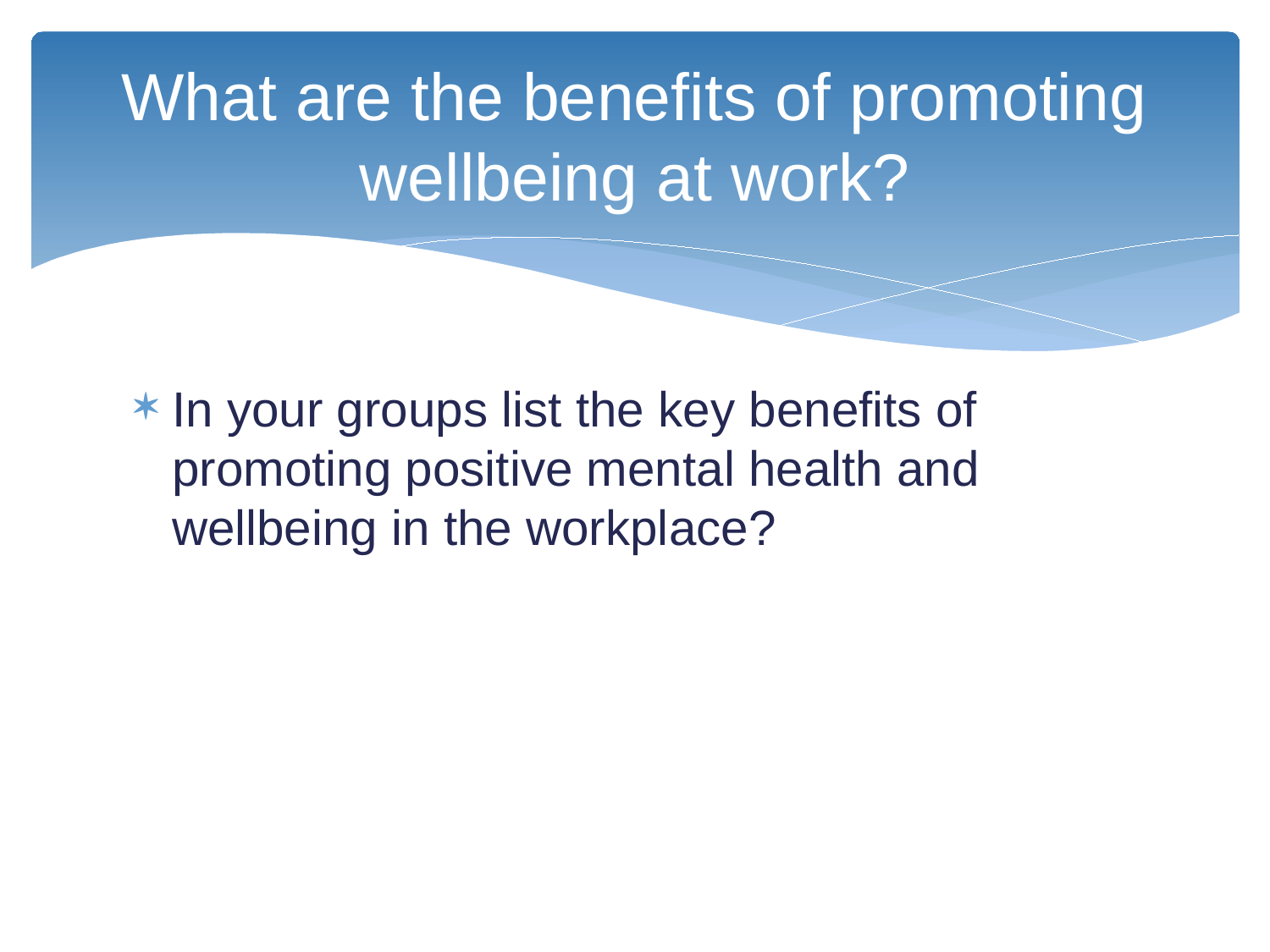

# What are the benefits of promoting wellbeing at work?
In your groups list the key benefits of promoting positive mental health and wellbeing in the workplace?